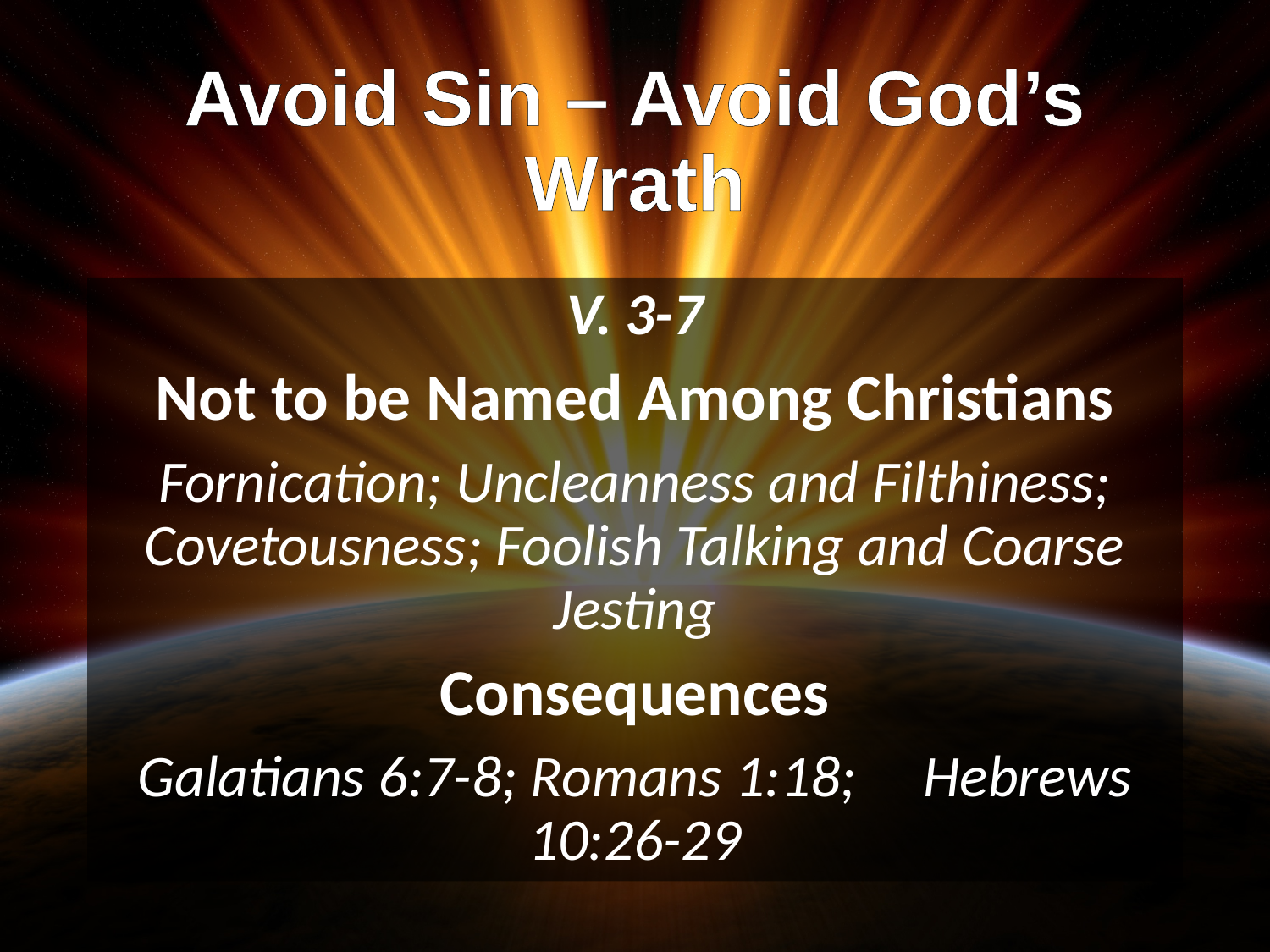

# Avoid Sin – Avoid God’s Wrath
V. 3-7
Not to be Named Among Christians
Fornication; Uncleanness and Filthiness; Covetousness; Foolish Talking and Coarse Jesting
Consequences
Galatians 6:7-8; Romans 1:18;     Hebrews 10:26-29